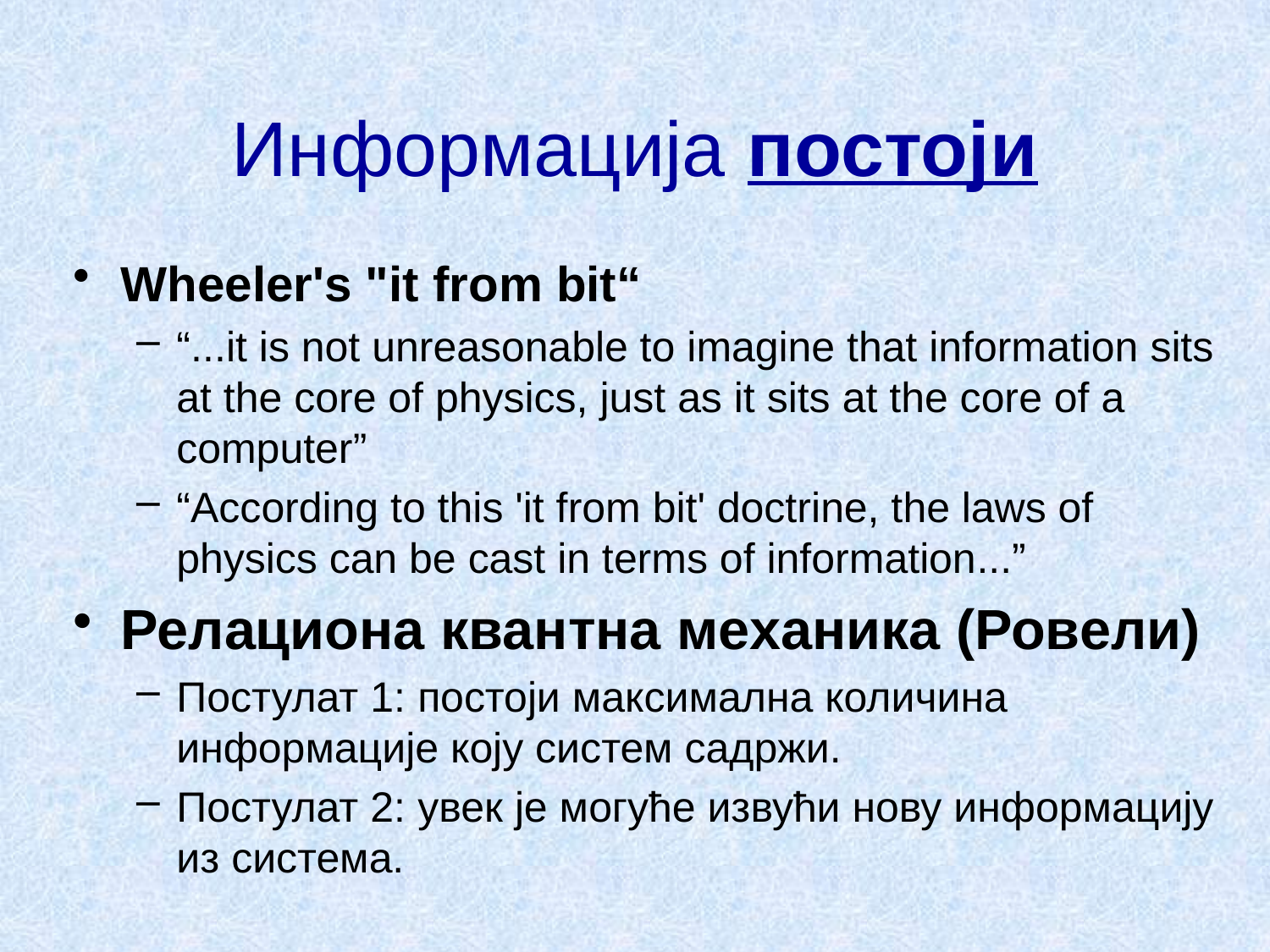

# Информација постоји
Wheeler's "it from bit“
“...it is not unreasonable to imagine that information sits at the core of physics, just as it sits at the core of a computer”
“According to this 'it from bit' doctrine, the laws of physics can be cast in terms of information...”
Релациона квантна механика (Ровели)
Постулат 1: постоји максимална количина информације коју систем садржи.
Постулат 2: увек је могуће извући нову информацију из система.